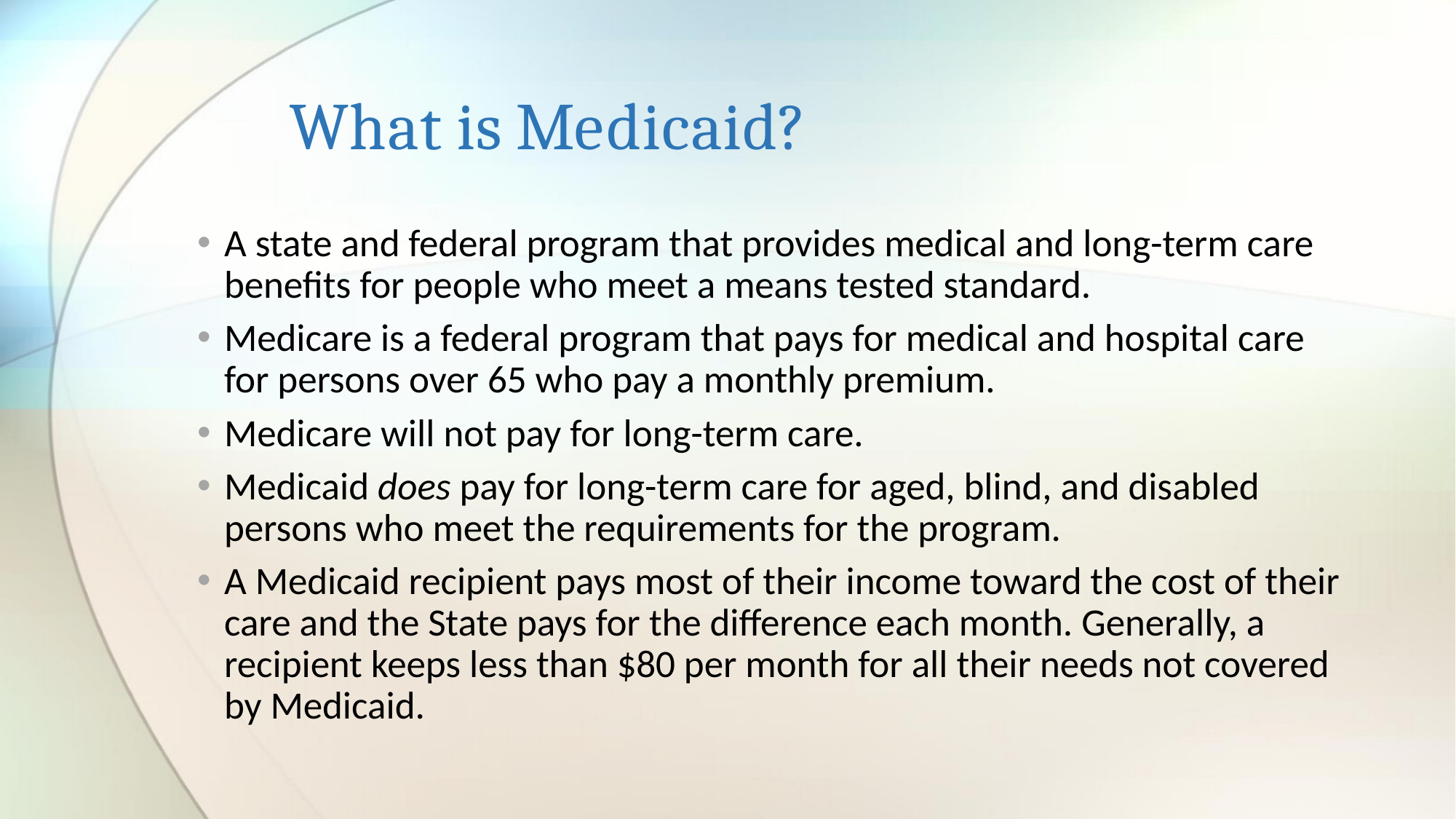

# What is Medicaid?
A state and federal program that provides medical and long-term care benefits for people who meet a means tested standard.
Medicare is a federal program that pays for medical and hospital care for persons over 65 who pay a monthly premium.
Medicare will not pay for long-term care.
Medicaid does pay for long-term care for aged, blind, and disabled persons who meet the requirements for the program.
A Medicaid recipient pays most of their income toward the cost of their care and the State pays for the difference each month. Generally, a recipient keeps less than $80 per month for all their needs not covered by Medicaid.